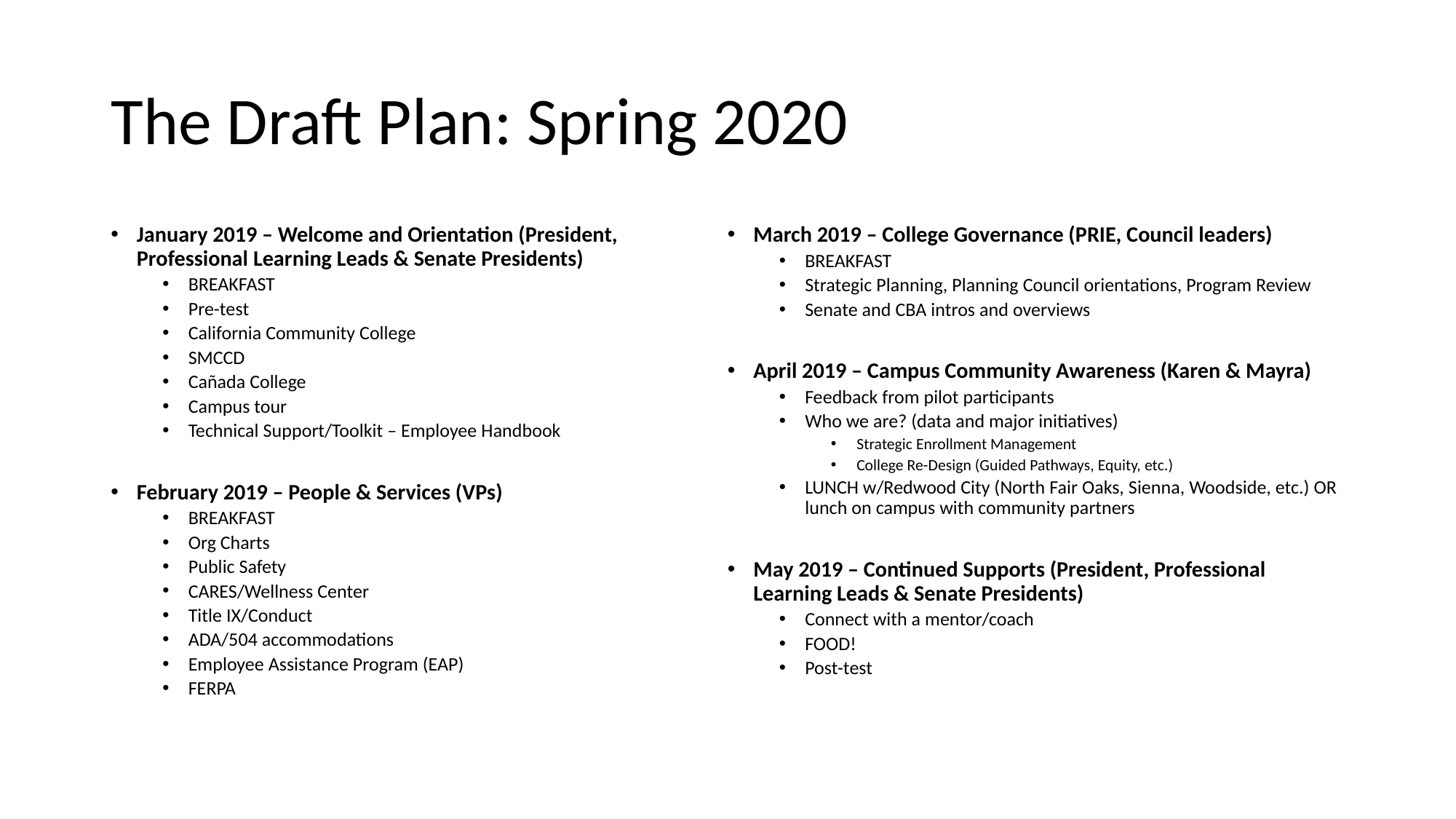

# The Draft Plan: Spring 2020
January 2019 – Welcome and Orientation (President, Professional Learning Leads & Senate Presidents)
BREAKFAST
Pre-test
California Community College
SMCCD
Cañada College
Campus tour
Technical Support/Toolkit – Employee Handbook

February 2019 – People & Services (VPs)
BREAKFAST
Org Charts
Public Safety
CARES/Wellness Center
Title IX/Conduct
ADA/504 accommodations
Employee Assistance Program (EAP)
FERPA

March 2019 – College Governance (PRIE, Council leaders)
BREAKFAST
Strategic Planning, Planning Council orientations, Program Review
Senate and CBA intros and overviews

April 2019 – Campus Community Awareness (Karen & Mayra)
Feedback from pilot participants
Who we are? (data and major initiatives)
Strategic Enrollment Management
College Re-Design (Guided Pathways, Equity, etc.)
LUNCH w/Redwood City (North Fair Oaks, Sienna, Woodside, etc.) OR lunch on campus with community partners

May 2019 – Continued Supports (President, Professional Learning Leads & Senate Presidents)
Connect with a mentor/coach
FOOD!
Post-test